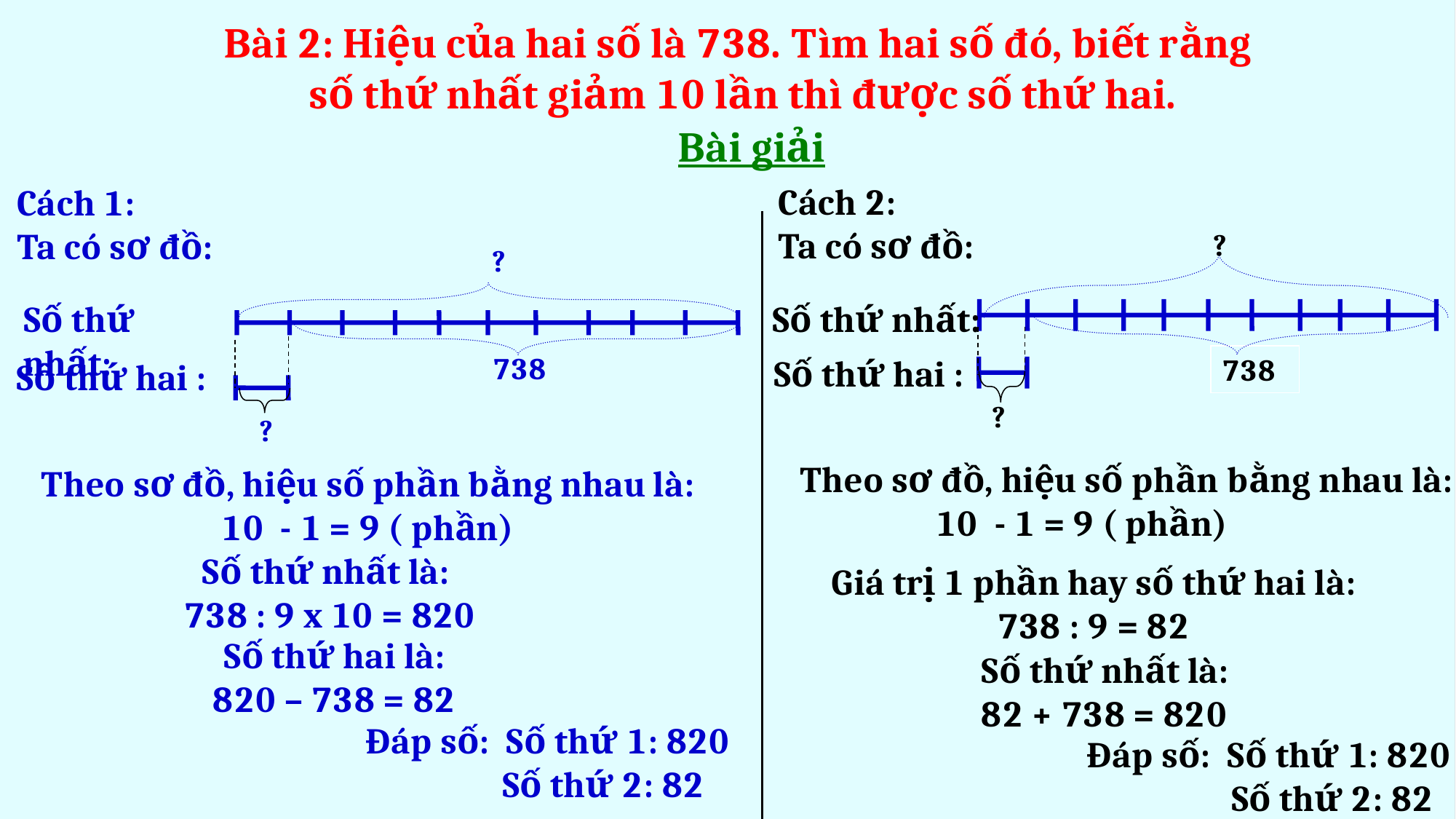

Bài 2: Hiệu của hai số là 738. Tìm hai số đó, biết rằng
 số thứ nhất giảm 10 lần thì được số thứ hai.

Bài giải

Cách 2:
Ta có sơ đồ:
Cách 1:
Ta có sơ đồ:
?
?
Số thứ nhất:
Số thứ nhất:

738
Số thứ hai :
738
Số thứ hai :

?

?
Theo sơ đồ, hiệu số phần bằng nhau là:
                 10  - 1 = 9 ( phần)
Theo sơ đồ, hiệu số phần bằng nhau là:
10  - 1 = 9 ( phần)
Số thứ nhất là:
738 : 9 x 10 = 820
Giá trị 1 phần hay số thứ hai là:
738 : 9 = 82
Số thứ hai là:
820 – 738 = 82
Số thứ nhất là:
82 + 738 = 820
Đáp số:  Số thứ 1: 820
                 Số thứ 2: 82
Đáp số:  Số thứ 1: 820
                  Số thứ 2: 82